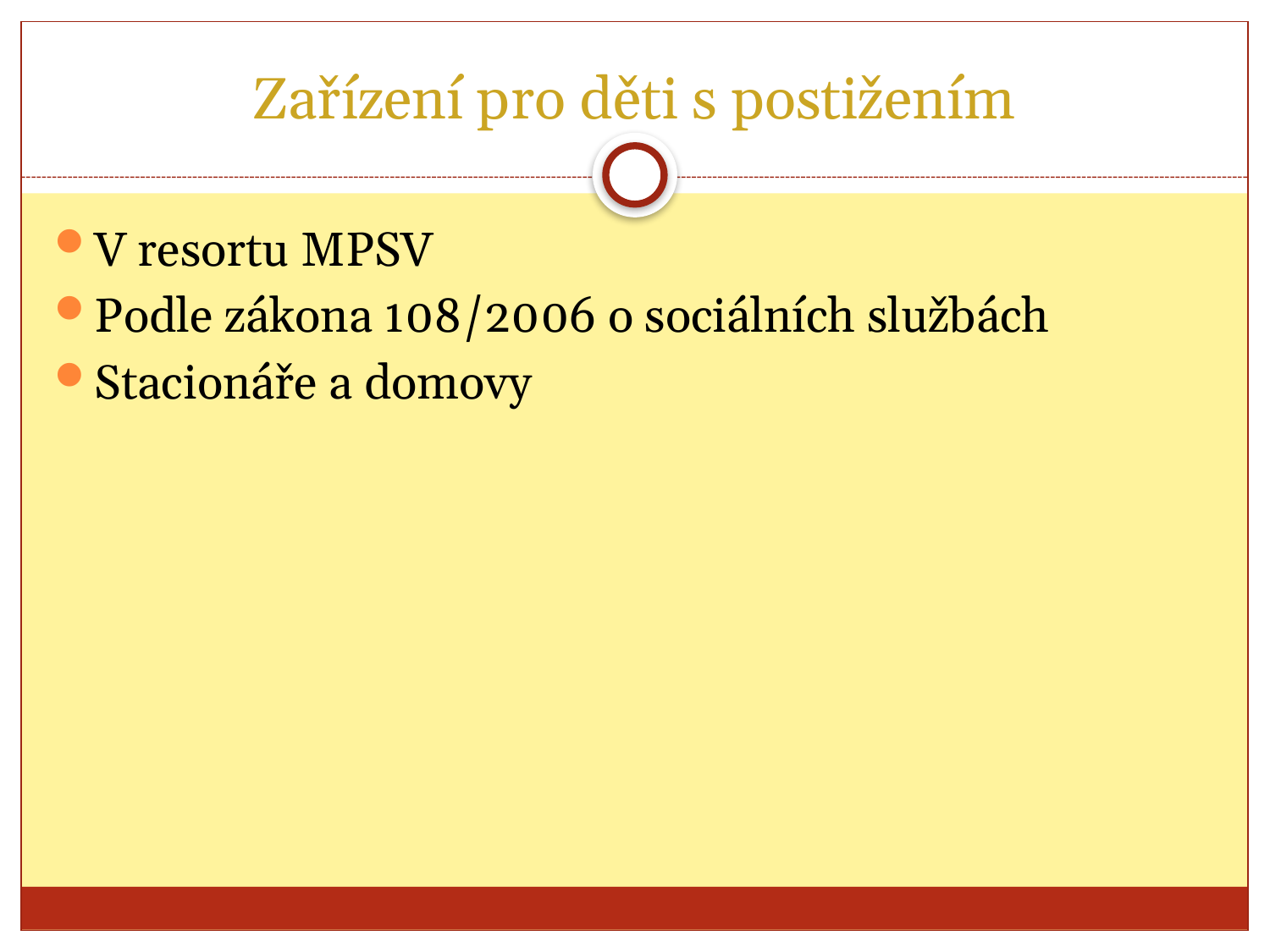

# Zařízení pro děti s postižením
V resortu MPSV
Podle zákona 108/2006 o sociálních službách
Stacionáře a domovy